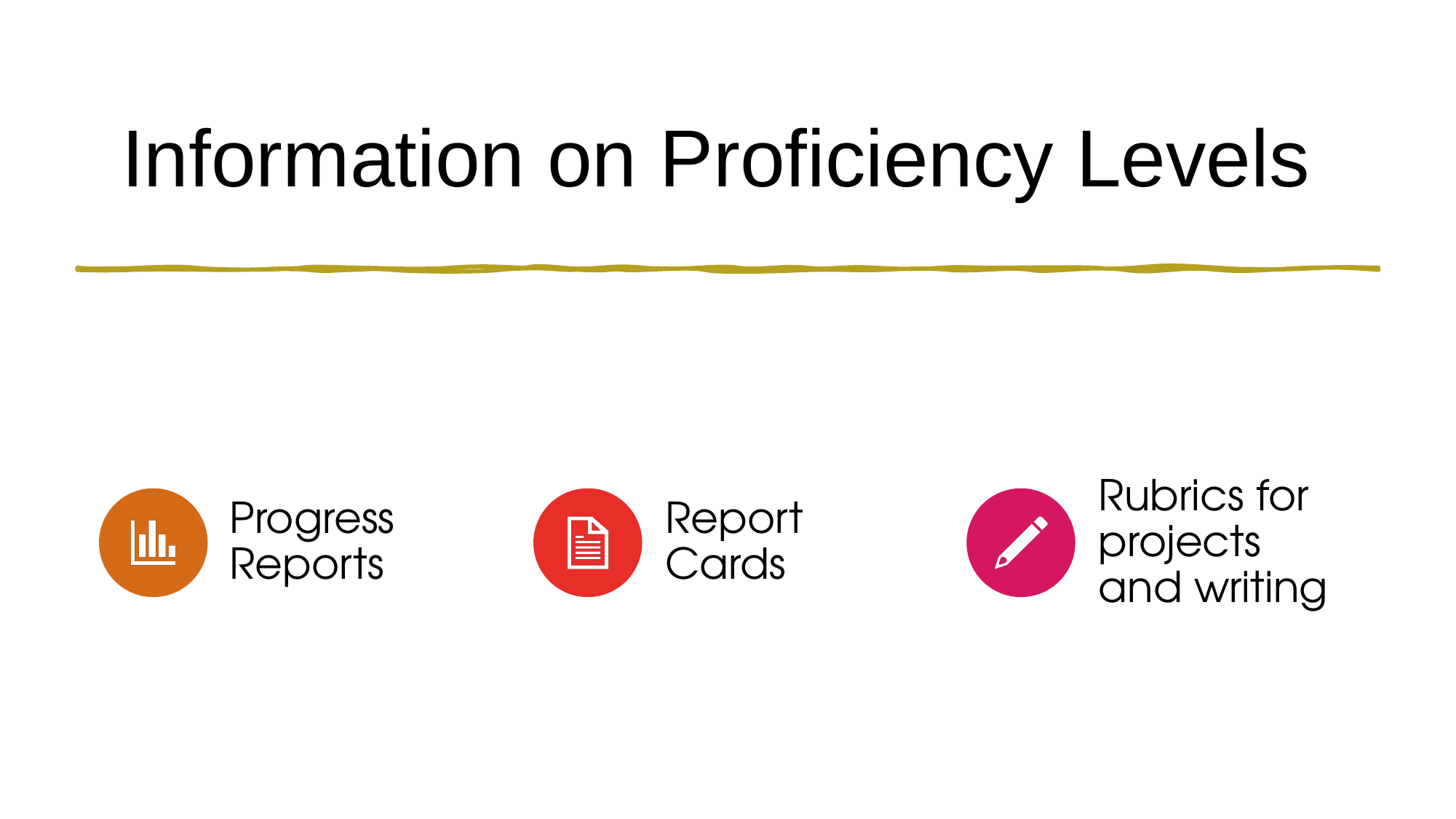

# Information on Proficiency Levels

Progress Reports
Report Cards
Rubrics for projects and writing